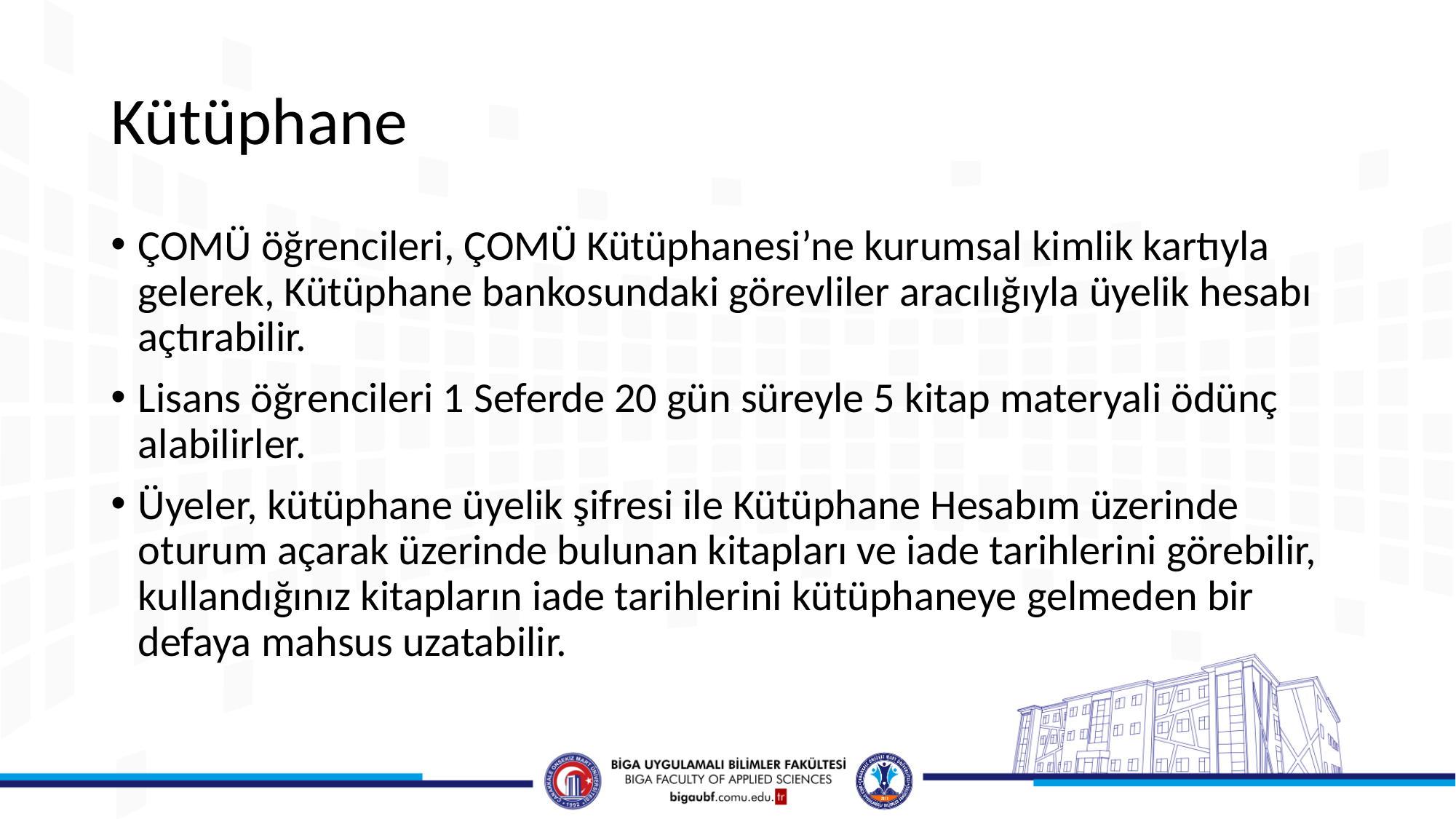

# Kütüphane
ÇOMÜ öğrencileri, ÇOMÜ Kütüphanesi’ne kurumsal kimlik kartıyla gelerek, Kütüphane bankosundaki görevliler aracılığıyla üyelik hesabı açtırabilir.
Lisans öğrencileri 1 Seferde 20 gün süreyle 5 kitap materyali ödünç alabilirler.
Üyeler, kütüphane üyelik şifresi ile Kütüphane Hesabım üzerinde oturum açarak üzerinde bulunan kitapları ve iade tarihlerini görebilir, kullandığınız kitapların iade tarihlerini kütüphaneye gelmeden bir defaya mahsus uzatabilir.